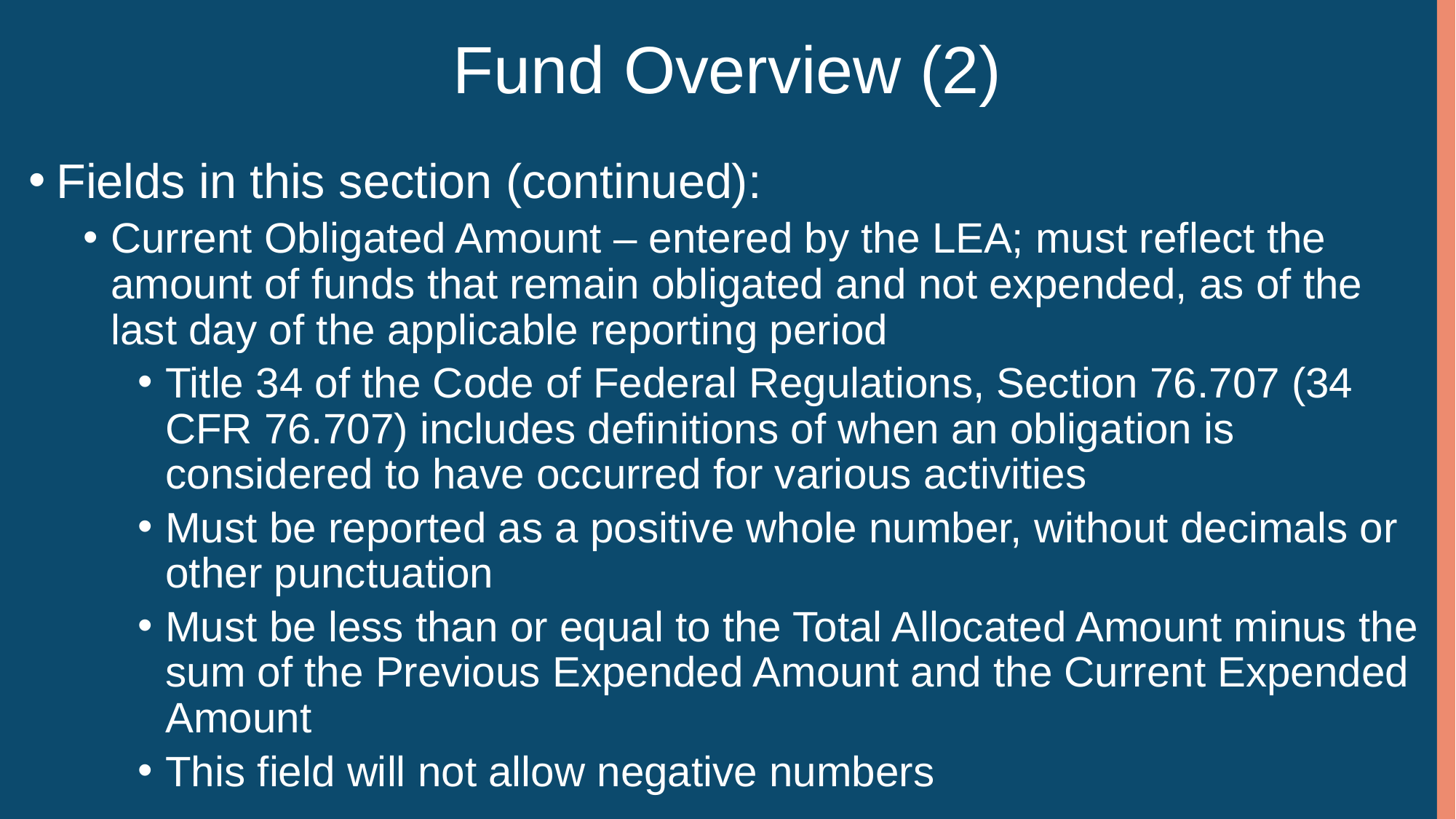

# Fund Overview (2)
Fields in this section (continued):
Current Obligated Amount – entered by the LEA; must reflect the amount of funds that remain obligated and not expended, as of the last day of the applicable reporting period
Title 34 of the Code of Federal Regulations, Section 76.707 (34 CFR 76.707) includes definitions of when an obligation is considered to have occurred for various activities
Must be reported as a positive whole number, without decimals or other punctuation
Must be less than or equal to the Total Allocated Amount minus the sum of the Previous Expended Amount and the Current Expended Amount
This field will not allow negative numbers